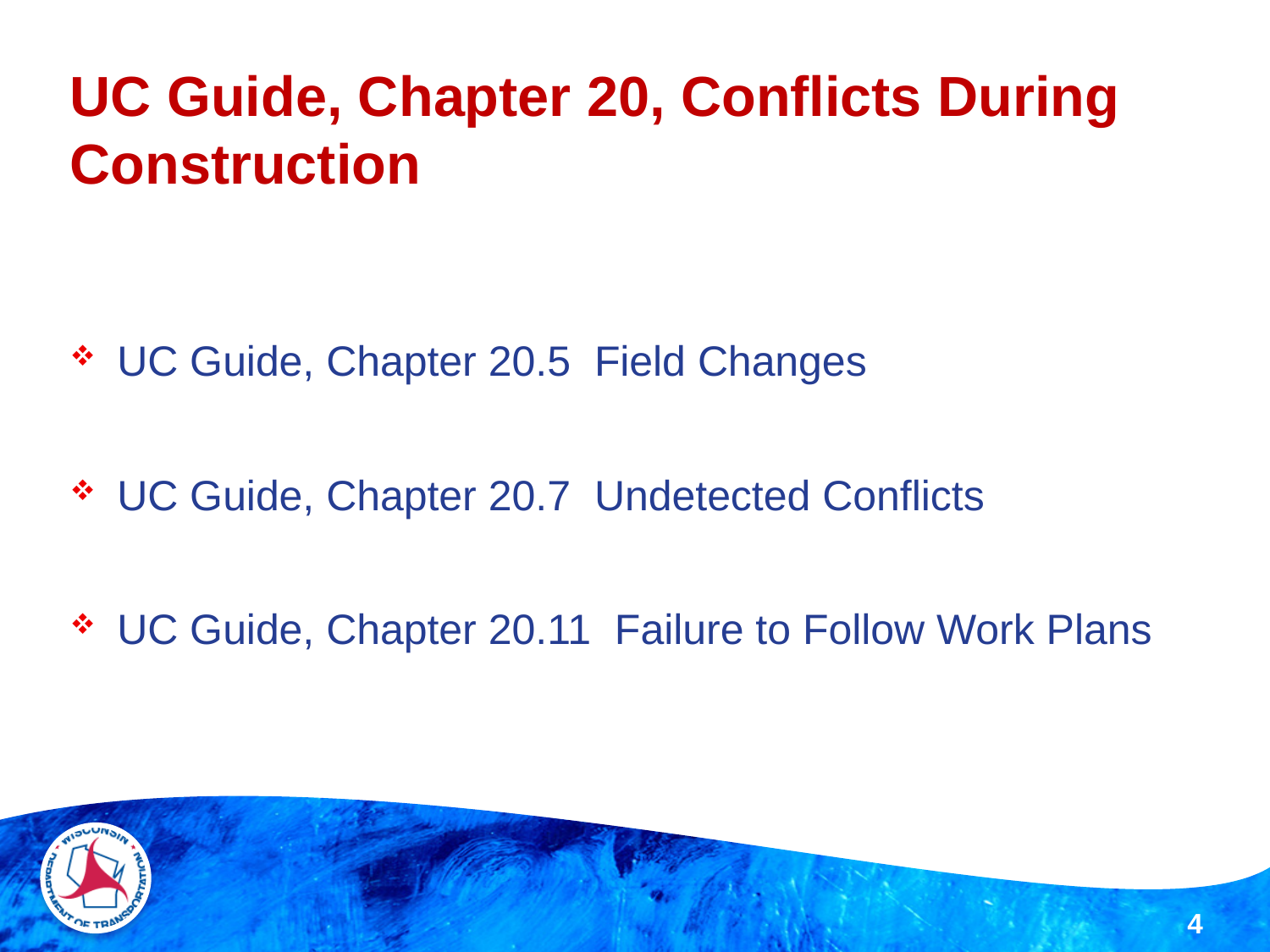

UC Guide, Chapter 20, Conflicts During Construction

 UC Guide, Chapter 20.5  Field Changes
 UC Guide, Chapter 20.7  Undetected Conflicts
 UC Guide, Chapter 20.11  Failure to Follow Work Plans

4